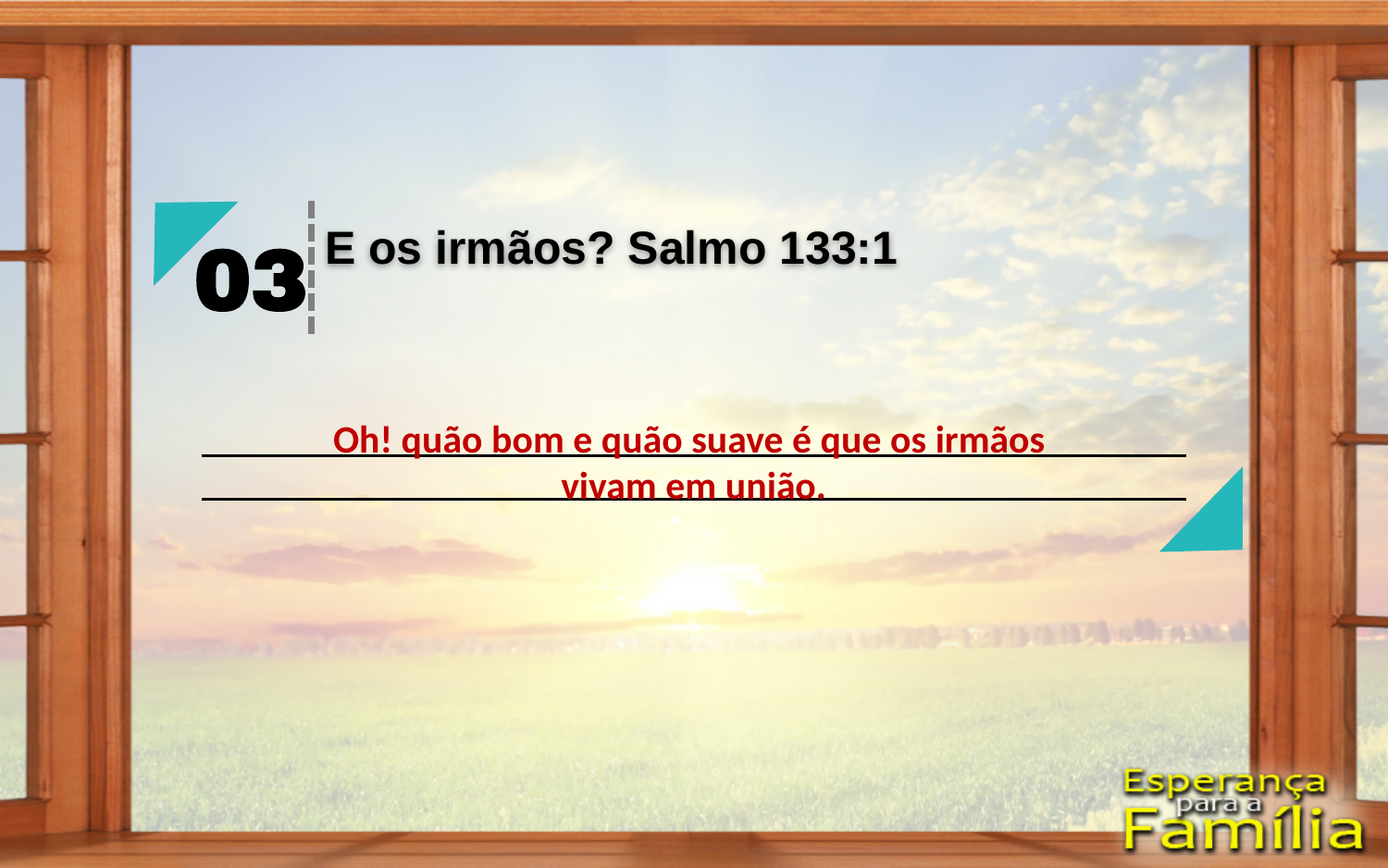

E os irmãos? Salmo 133:1
03
Oh! quão bom e quão suave é que os irmãos
vivam em união.